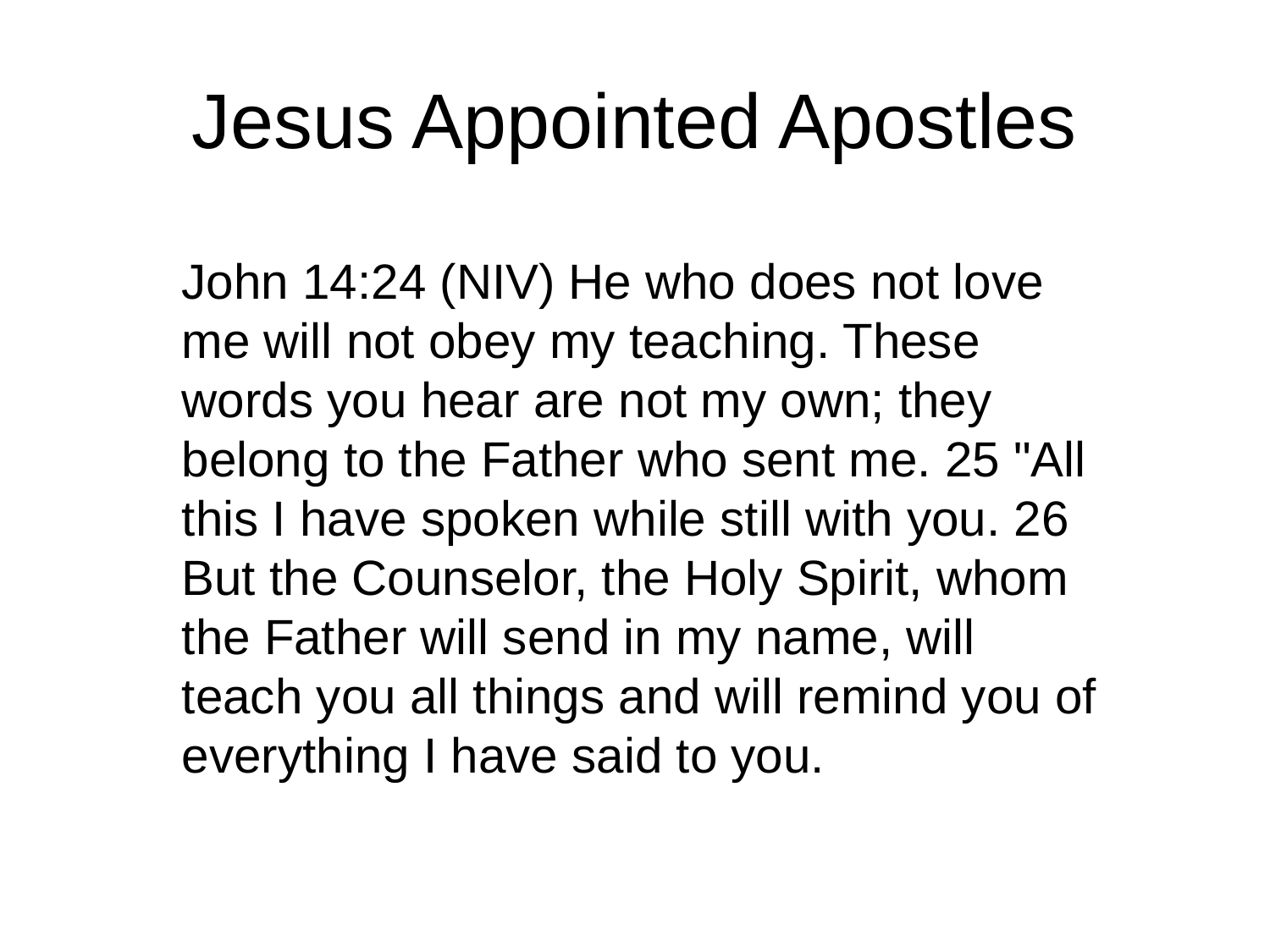

# Jesus Appointed Apostles
John 14:24 (NIV) He who does not love me will not obey my teaching. These words you hear are not my own; they belong to the Father who sent me. 25 "All this I have spoken while still with you. 26 But the Counselor, the Holy Spirit, whom the Father will send in my name, will teach you all things and will remind you of everything I have said to you.